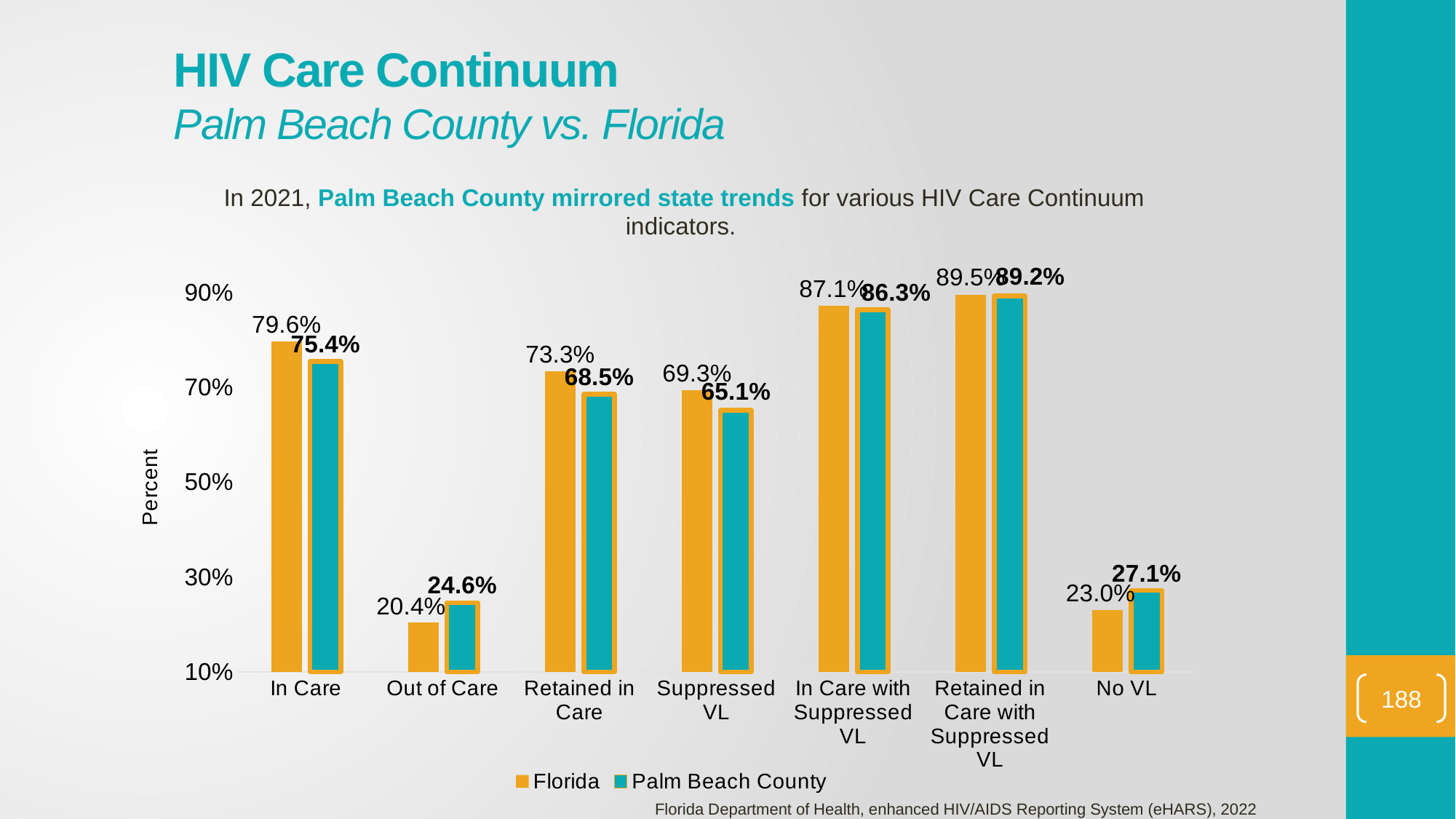

HIV Care Continuum
Palm Beach County vs. Florida
In 2021, Palm Beach County mirrored state trends for various HIV Care Continuum indicators.

### Chart

| Category | Florida | Palm Beach County |
|---|---|---|
| In Care | 0.796 | 0.754 |
| Out of Care | 0.204 | 0.246 |
| Retained in Care | 0.733 | 0.685 |
| Suppressed VL | 0.693 | 0.651 |
| In Care with Suppressed VL | 0.871 | 0.863 |
| Retained in Care with Suppressed VL | 0.895 | 0.892 |
| No VL | 0.23 | 0.271 |
188
Florida Department of Health, enhanced HIV/AIDS Reporting System (eHARS), 2022